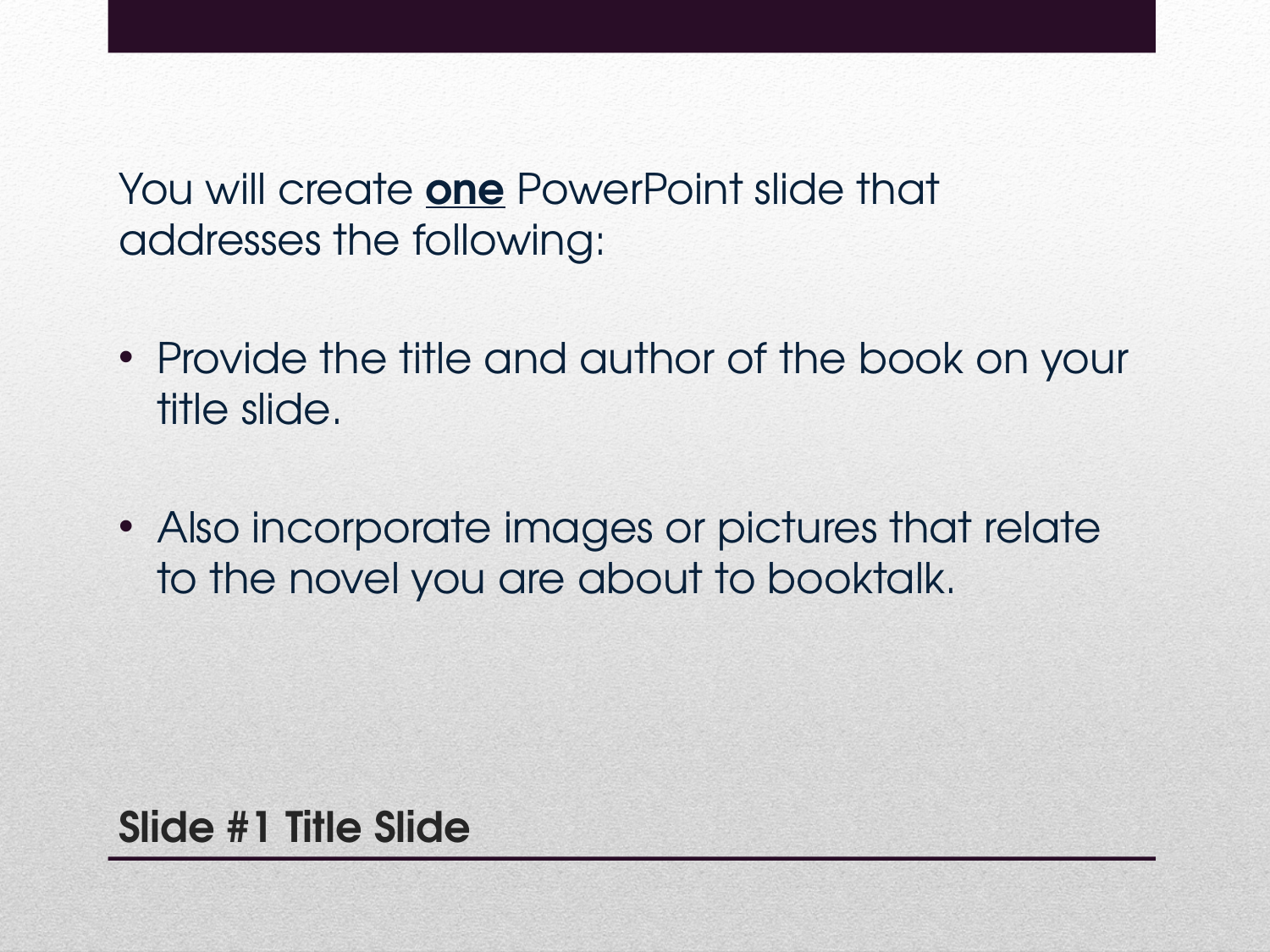

You will create one PowerPoint slide that addresses the following:

Provide the title and author of the book on your title slide.

Also incorporate images or pictures that relate to the novel you are about to booktalk.
# Slide #1 Title Slide